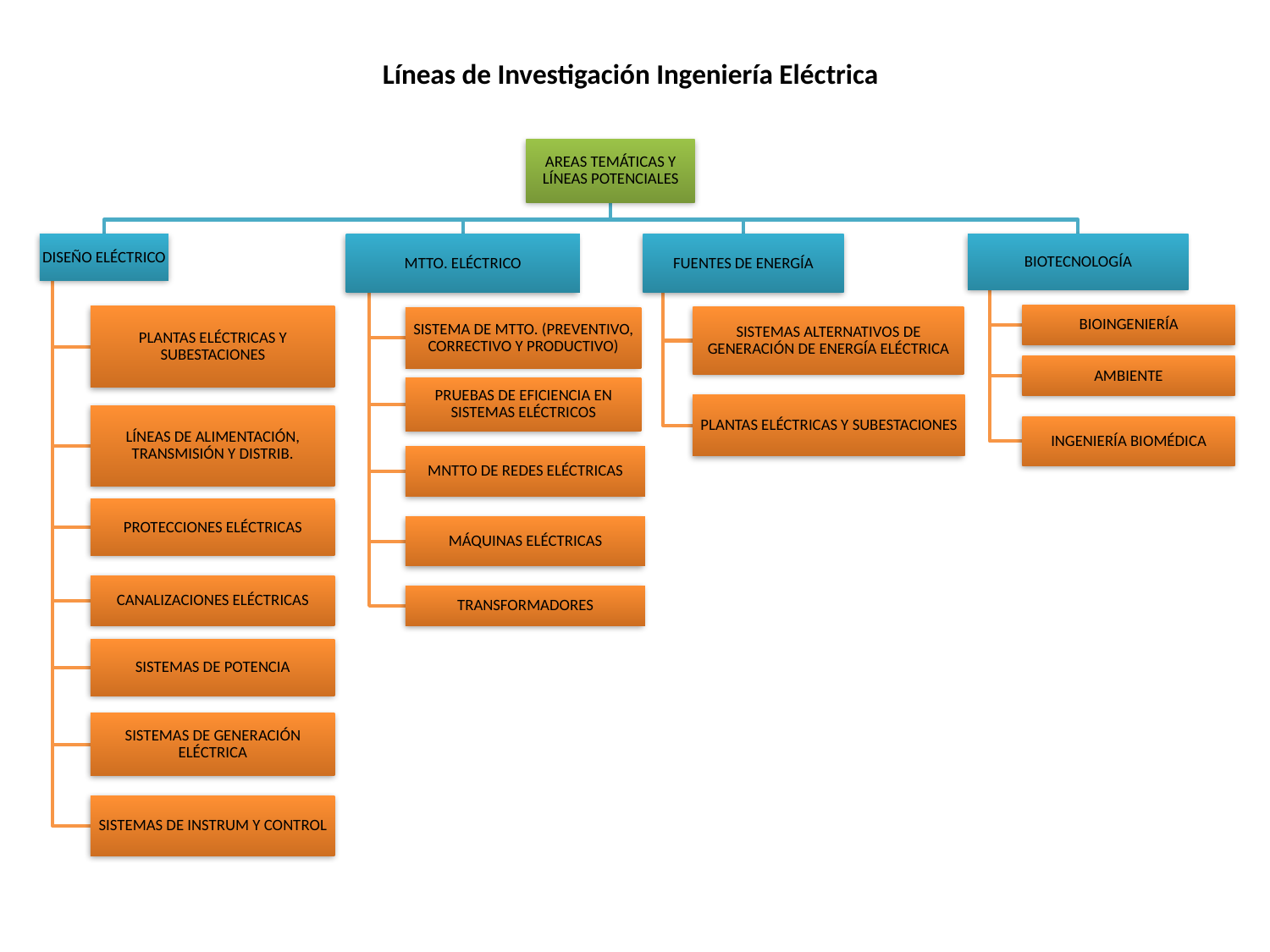

Líneas de Investigación Ingeniería Eléctrica
AREAS TEMÁTICAS Y LÍNEAS POTENCIALES
DISEÑO ELÉCTRICO
PLANTAS ELÉCTRICAS Y SUBESTACIONES
LÍNEAS DE ALIMENTACIÓN, TRANSMISIÓN Y DISTRIB.
PROTECCIONES ELÉCTRICAS
CANALIZACIONES ELÉCTRICAS
SISTEMAS DE POTENCIA
SISTEMAS DE GENERACIÓN ELÉCTRICA
SISTEMAS DE INSTRUM Y CONTROL
MTTO. ELÉCTRICO
SISTEMA DE MTTO. (PREVENTIVO, CORRECTIVO Y PRODUCTIVO)
PRUEBAS DE EFICIENCIA EN SISTEMAS ELÉCTRICOS
MNTTO DE REDES ELÉCTRICAS
MÁQUINAS ELÉCTRICAS
TRANSFORMADORES
FUENTES DE ENERGÍA
SISTEMAS ALTERNATIVOS DE GENERACIÓN DE ENERGÍA ELÉCTRICA
PLANTAS ELÉCTRICAS Y SUBESTACIONES
BIOTECNOLOGÍA
BIOINGENIERÍA
AMBIENTE
INGENIERÍA BIOMÉDICA